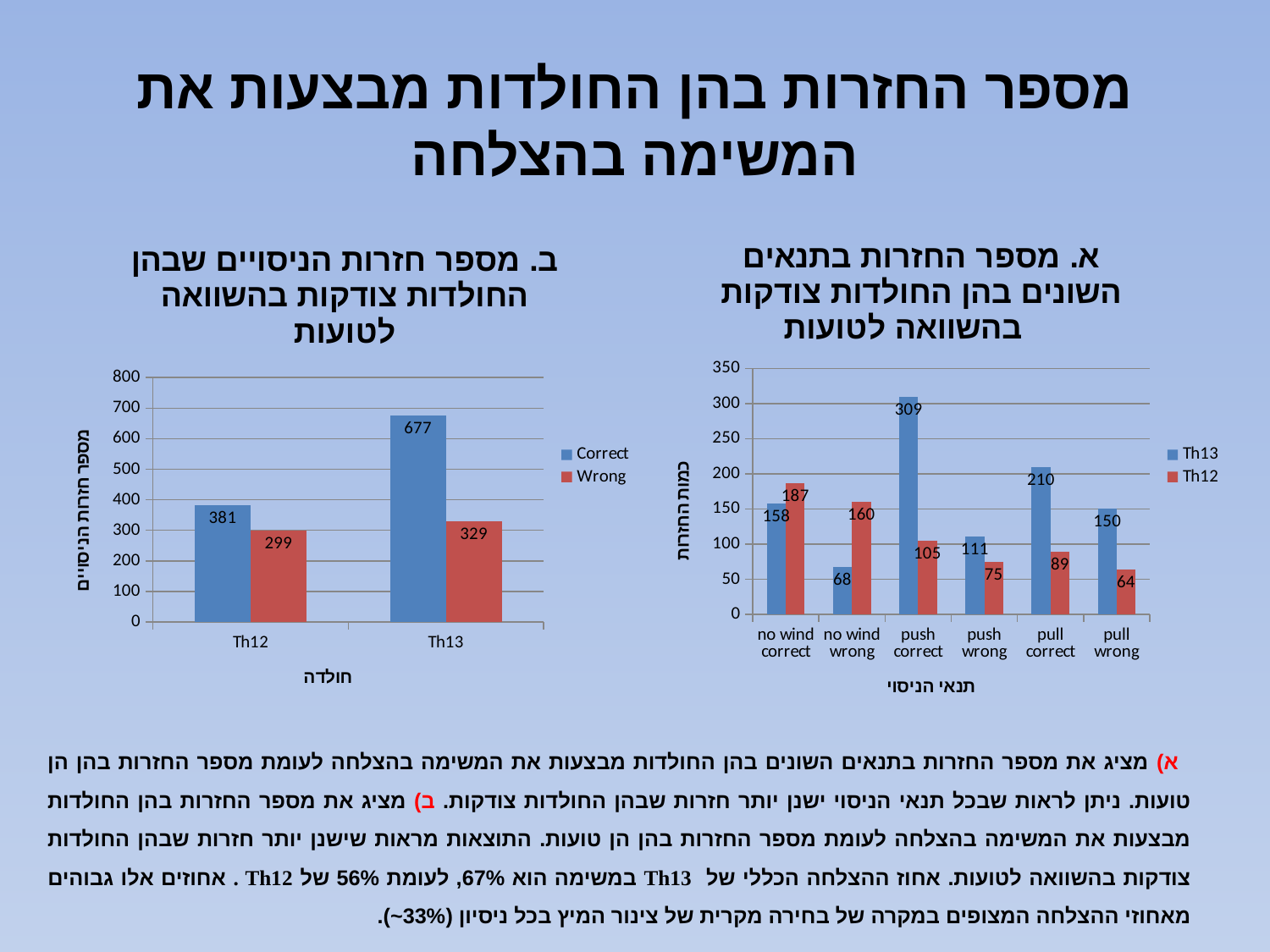

# מספר החזרות בהן החולדות מבצעות את המשימה בהצלחה

       א) מציג את מספר החזרות בתנאים השונים בהן החולדות מבצעות את המשימה בהצלחה לעומת מספר החזרות בהן הן טועות. ניתן לראות שבכל תנאי הניסוי ישנן יותר חזרות שבהן החולדות צודקות. ב) מציג את מספר החזרות בהן החולדות מבצעות את המשימה בהצלחה לעומת מספר החזרות בהן הן טועות. התוצאות מראות שישנן יותר חזרות שבהן החולדות צודקות בהשוואה לטועות. אחוז ההצלחה הכללי של  Th13 במשימה הוא 67%, לעומת 56% של Th12 . אחוזים אלו גבוהים מאחוזי ההצלחה המצופים במקרה של בחירה מקרית של צינור המיץ בכל ניסיון (33%~).

### Chart: א. מספר החזרות בתנאים השונים בהן החולדות צודקות בהשוואה לטועות

| Category | Th13 | Th12 |
|---|---|---|
| no wind correct | 158.0 | 187.0 |
| no wind wrong | 68.0 | 160.0 |
| push correct | 309.0 | 105.0 |
| push wrong | 111.0 | 75.0 |
| pull correct | 210.0 | 89.0 |
| pull wrong | 150.0 | 64.0 |

### Chart: ב. מספר חזרות הניסויים שבהן החולדות צודקות בהשוואה לטועות

| Category | Correct | Wrong |
|---|---|---|
| Th12 | 381.0 | 299.0 |
| Th13 | 677.0 | 329.0 |